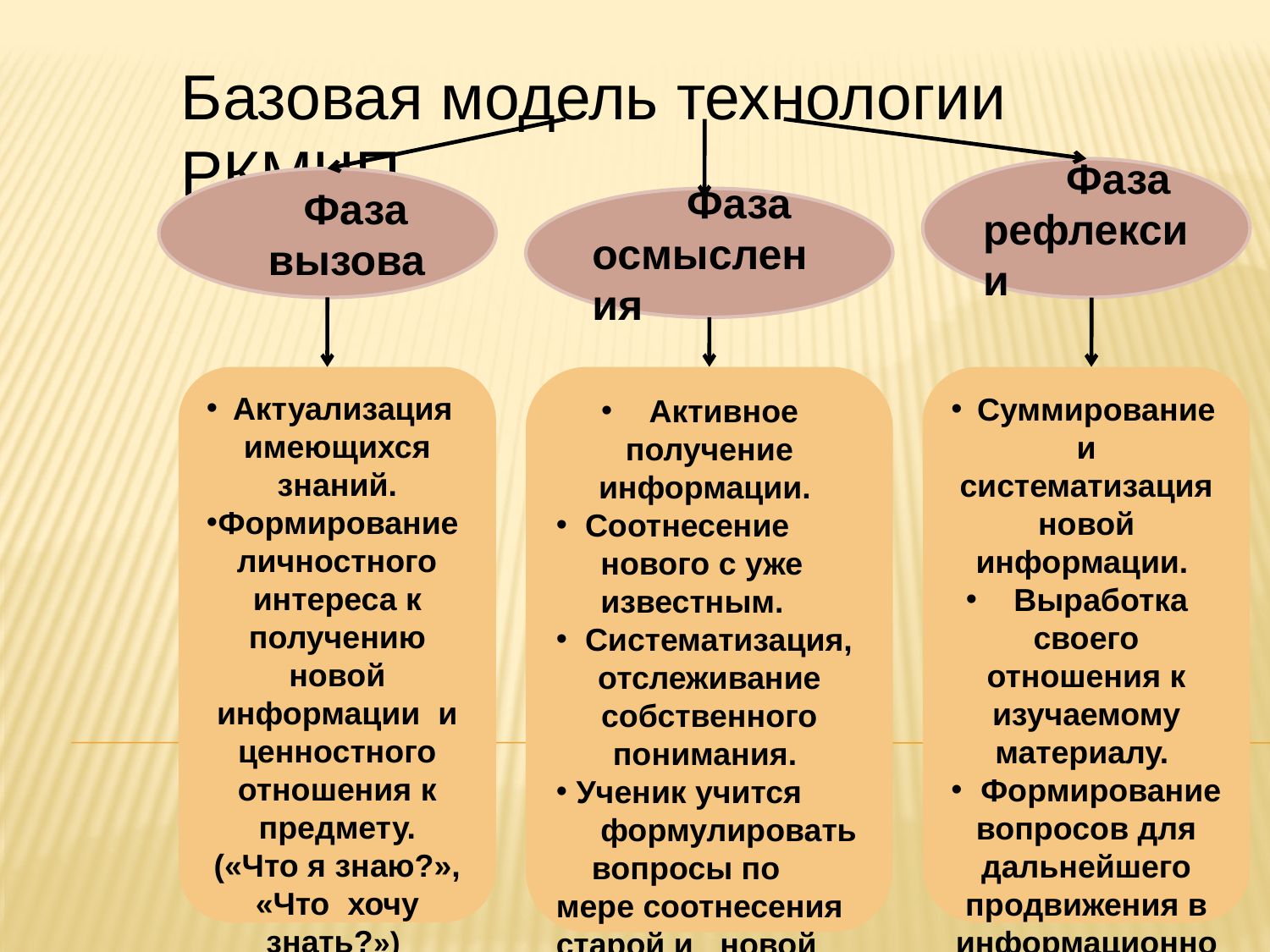

# Базовая модель технологии РКМЧП
       Фаза
рефлексии
       Фаза
    вызова
        Фаза
осмысления
Актуализация
имеющихся знаний.
Формирование  личностного интереса к получению новой информации  и ценностного отношения к предмету.
(«Что я знаю?»,
«Что  хочу знать?»)
  Активное получение информации.
  Соотнесение
     нового с уже
     известным.
  Систематизация,
 отслеживание  собственного понимания.
 Ученик учится
     формулировать
    вопросы по мере соотнесения старой и   новой  информации.
 Суммирование и систематизация новой информации.
  Выработка своего отношения к изучаемому материалу.
  Формирование вопросов для дальнейшего продвижения в информационном поле.